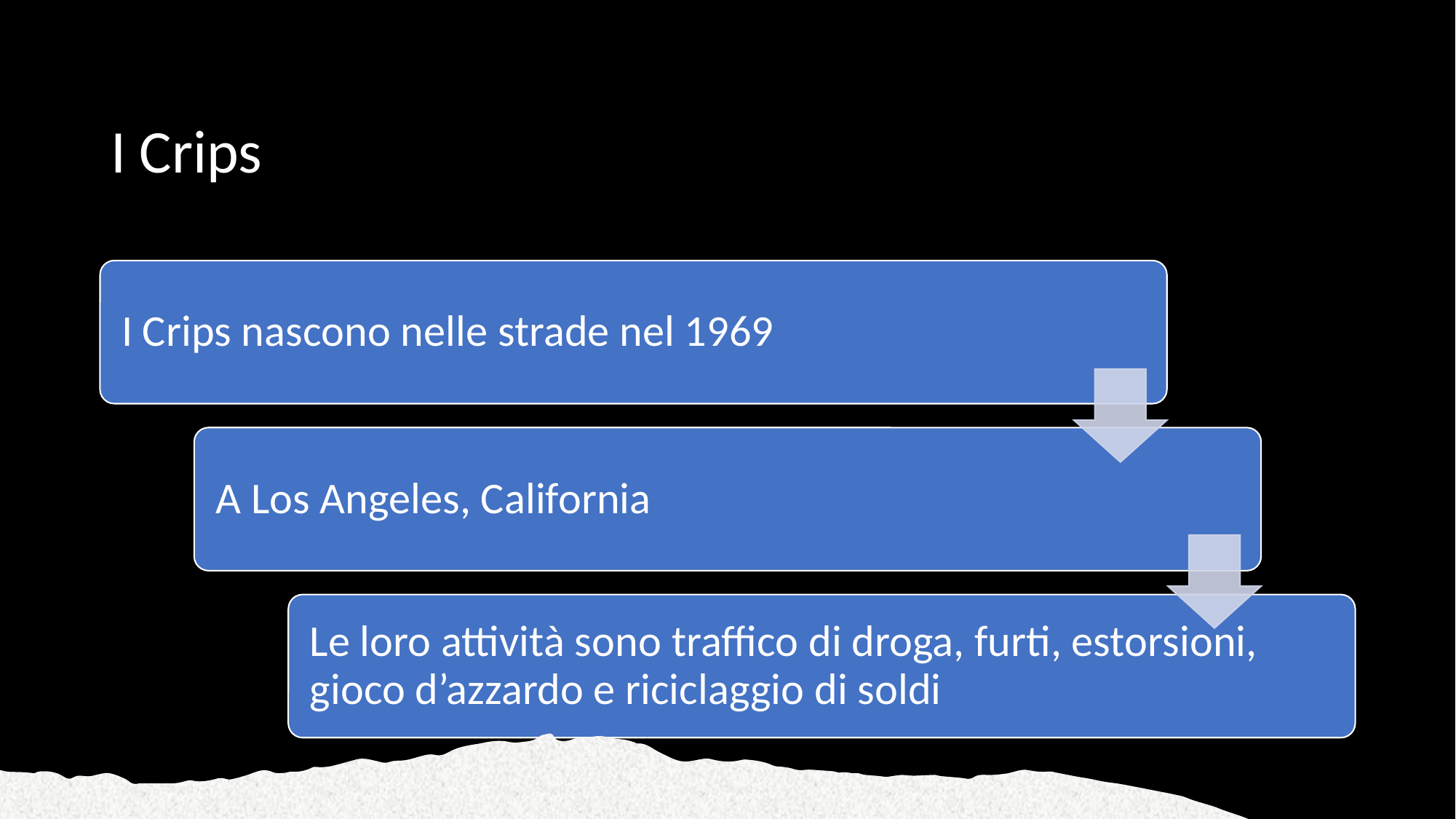

# I Crips
I Crips nascono nelle strade nel 1969
A Los Angeles, California
Le loro attività sono traffico di droga, furti, estorsioni, gioco d’azzardo e riciclaggio di soldi